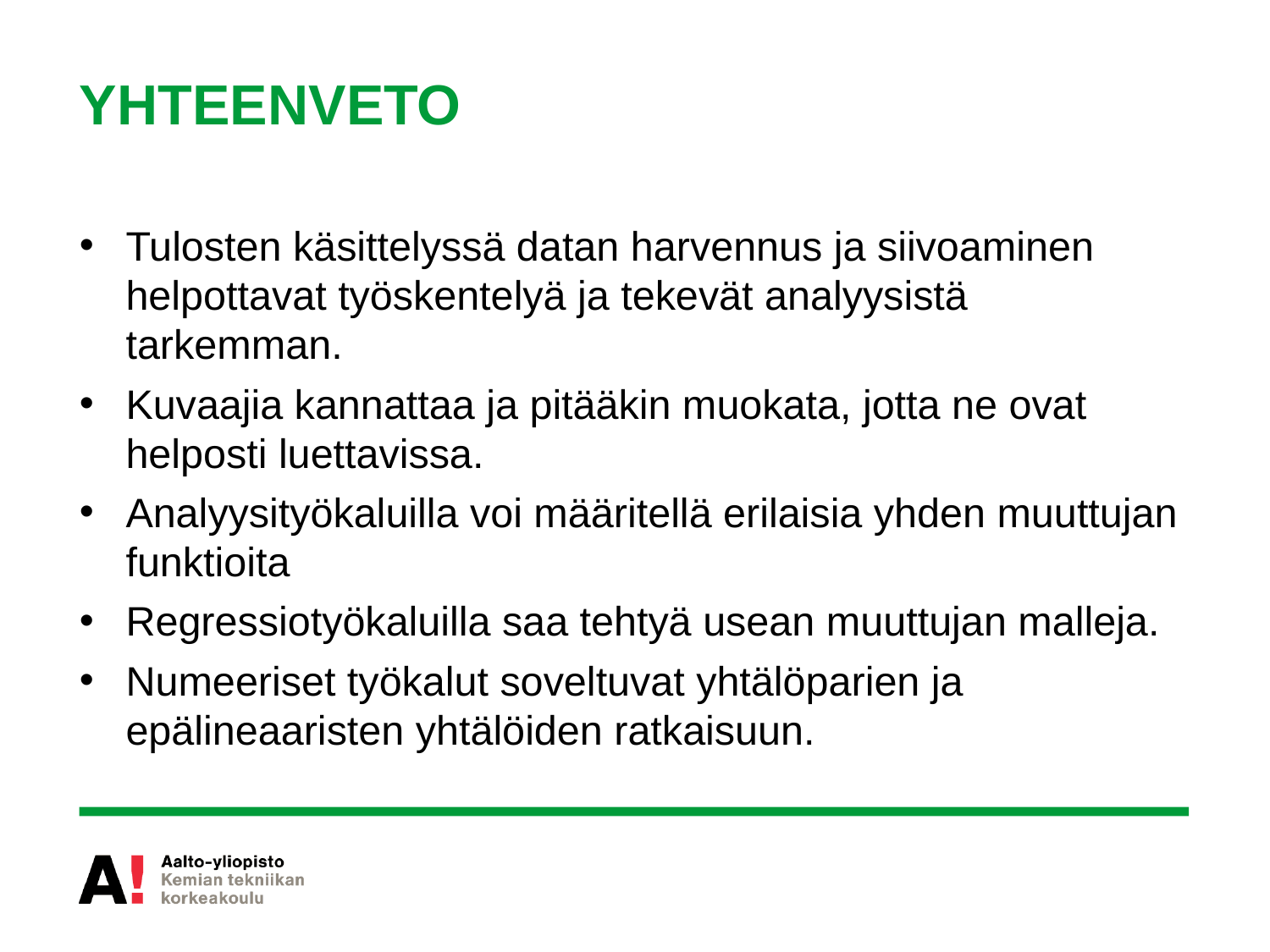

# YHTEENVETO
Tulosten käsittelyssä datan harvennus ja siivoaminen helpottavat työskentelyä ja tekevät analyysistä tarkemman.
Kuvaajia kannattaa ja pitääkin muokata, jotta ne ovat helposti luettavissa.
Analyysityökaluilla voi määritellä erilaisia yhden muuttujan funktioita
Regressiotyökaluilla saa tehtyä usean muuttujan malleja.
Numeeriset työkalut soveltuvat yhtälöparien ja epälineaaristen yhtälöiden ratkaisuun.